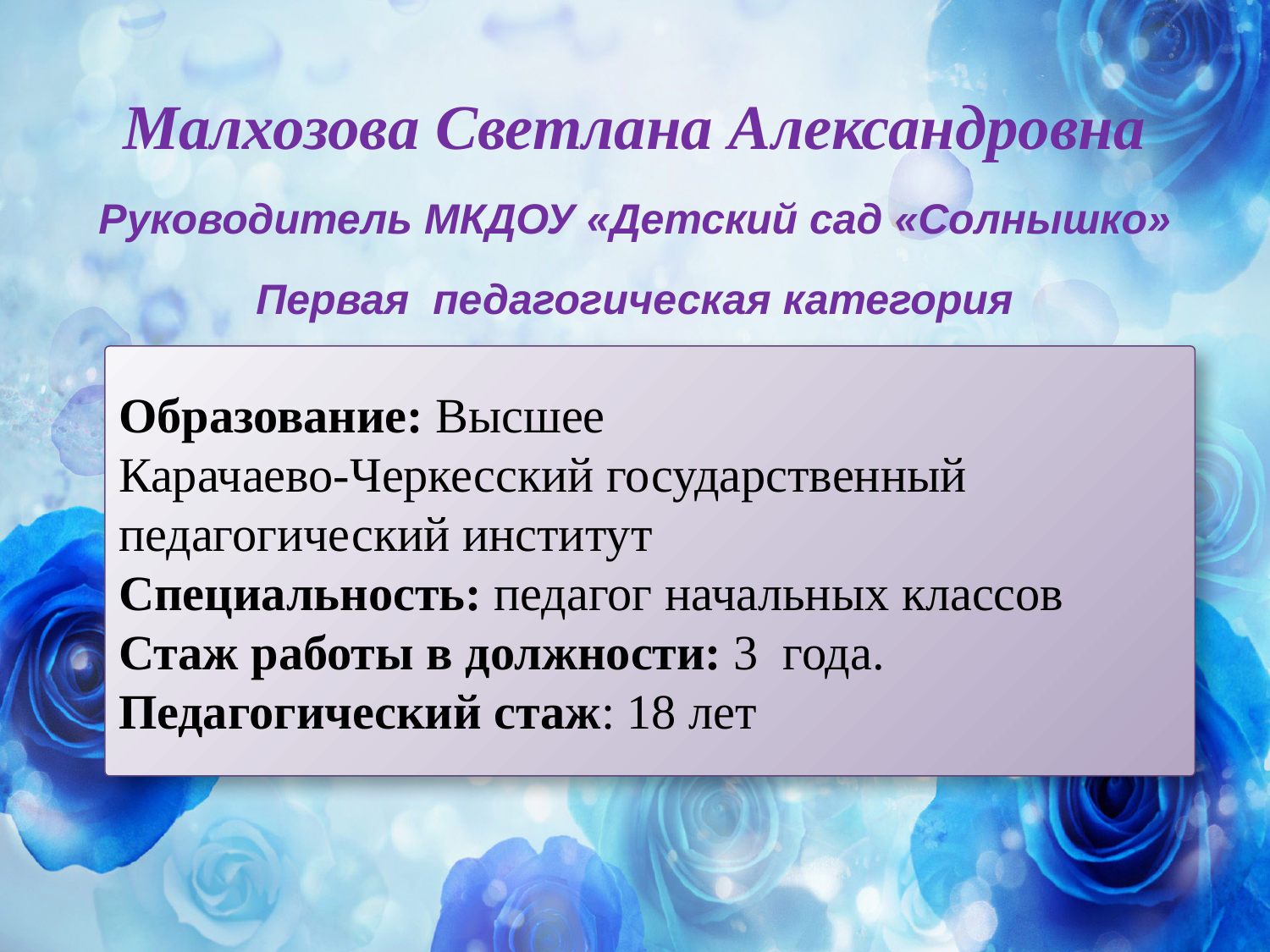

Малхозова Светлана Александровна

Руководитель МКДОУ «Детский сад «Солнышко»

Первая  педагогическая категория

Образование: Высшее
Карачаево-Черкесский государственный  педагогический институт
Специальность: педагог начальных классов
Стаж работы в должности: 3  года.
Педагогический стаж: 18 лет